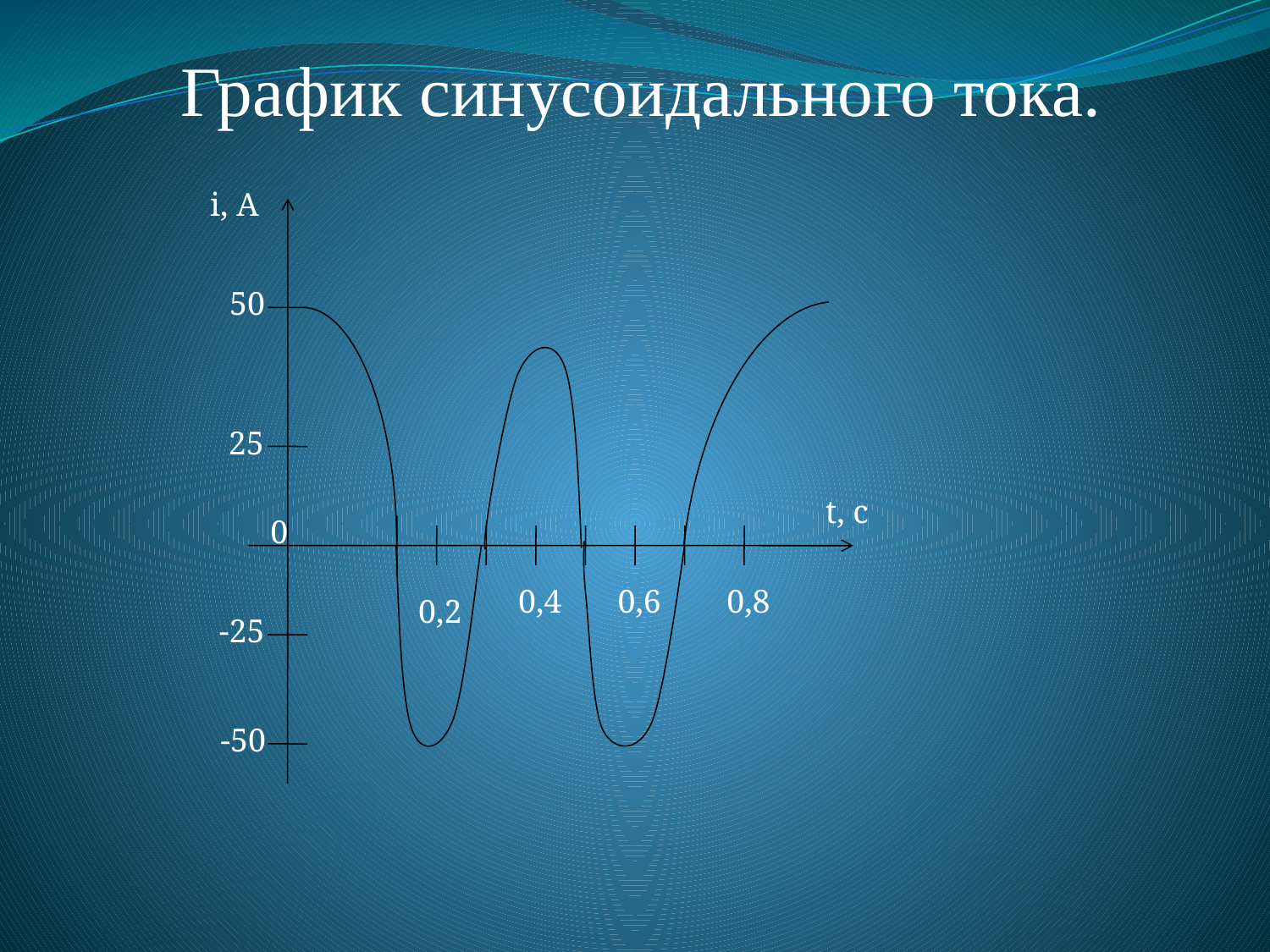

График синусоидального тока.
i, A
50

25
t, с
0

0,4
0,6
0,8
0,2
-25
-50